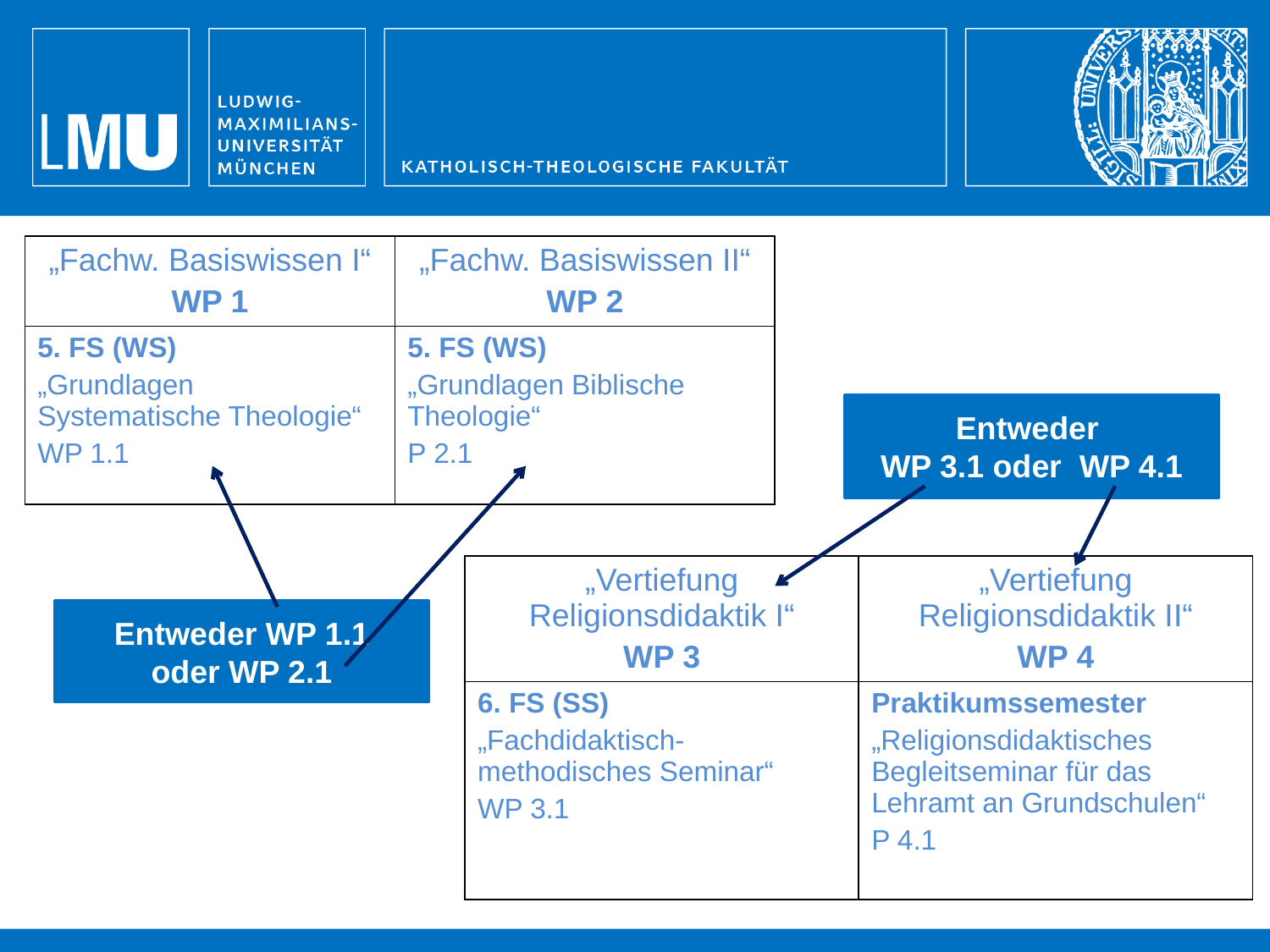

| „Fachw. Basiswissen I“ WP 1 | „Fachw. Basiswissen II“ WP 2 |
| --- | --- |
| 5. FS (WS) „Grundlagen Systematische Theologie“ WP 1.1 | 5. FS (WS) „Grundlagen Biblische Theologie“ P 2.1 |
Entweder
WP 3.1 oder  WP 4.1
| „Vertiefung Religionsdidaktik I“ WP 3 | „Vertiefung Religionsdidaktik II“ WP 4 |
| --- | --- |
| 6. FS (SS) „Fachdidaktisch-methodisches Seminar“ WP 3.1 | Praktikumssemester „Religionsdidaktisches Begleitseminar für das Lehramt an Grundschulen“ P 4.1 |
Entweder WP 1.1
oder WP 2.1